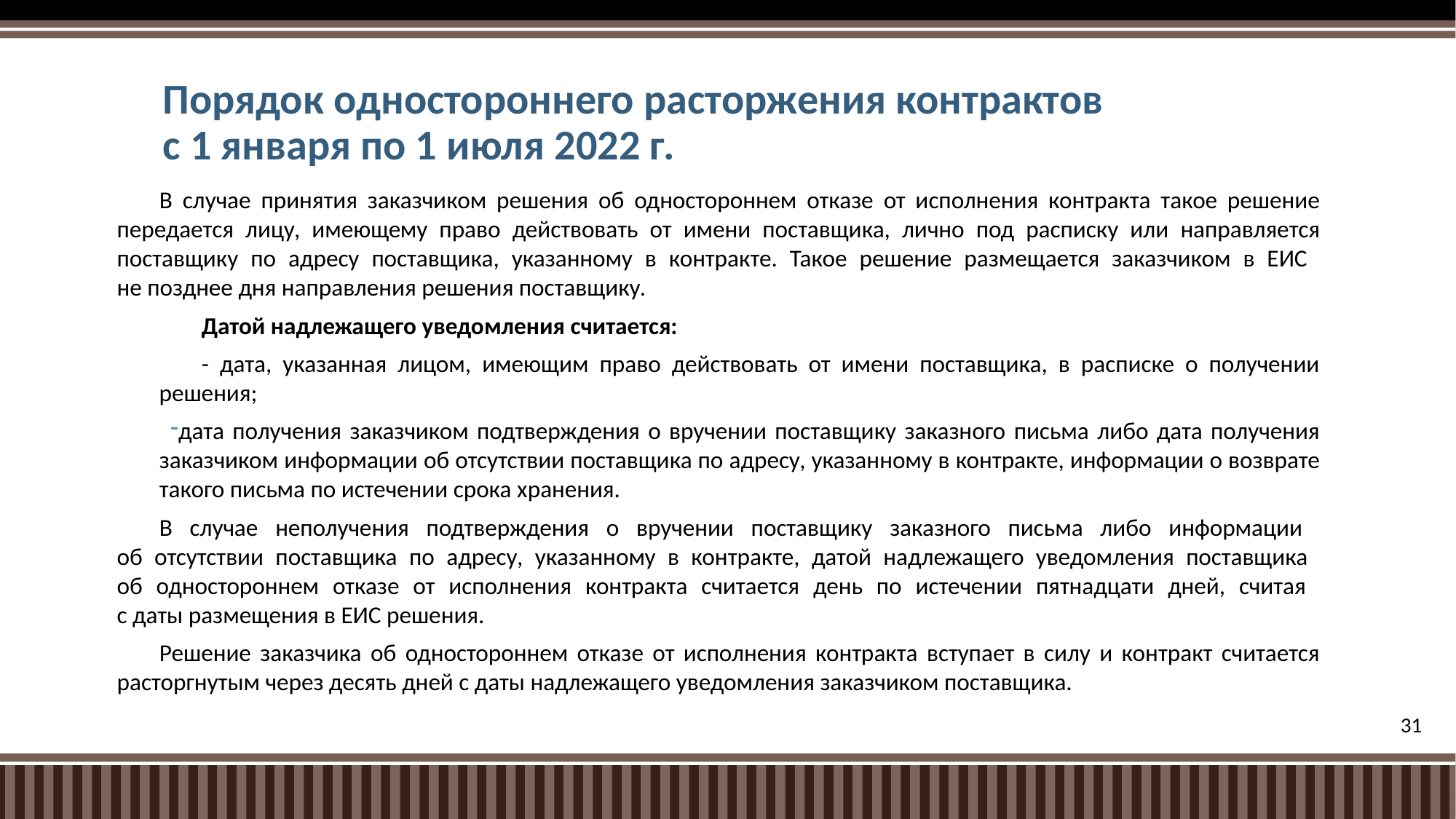

# Порядок одностороннего расторжения контрактов с 1 января по 1 июля 2022 г.
В случае принятия заказчиком решения об одностороннем отказе от исполнения контракта такое решение передается лицу, имеющему право действовать от имени поставщика, лично под расписку или направляется поставщику по адресу поставщика, указанному в контракте. Такое решение размещается заказчиком в ЕИС
не позднее дня направления решения поставщику.
Датой надлежащего уведомления считается:
- дата, указанная лицом, имеющим право действовать от имени поставщика, в расписке о получении решения;
дата получения заказчиком подтверждения о вручении поставщику заказного письма либо дата получения заказчиком информации об отсутствии поставщика по адресу, указанному в контракте, информации о возврате такого письма по истечении срока хранения.
В случае неполучения подтверждения о вручении поставщику заказного письма либо информации
об отсутствии поставщика по адресу, указанному в контракте, датой надлежащего уведомления поставщика
об одностороннем отказе от исполнения контракта считается день по истечении пятнадцати дней, считая
с даты размещения в ЕИС решения.
Решение заказчика об одностороннем отказе от исполнения контракта вступает в силу и контракт считается расторгнутым через десять дней с даты надлежащего уведомления заказчиком поставщика.
31